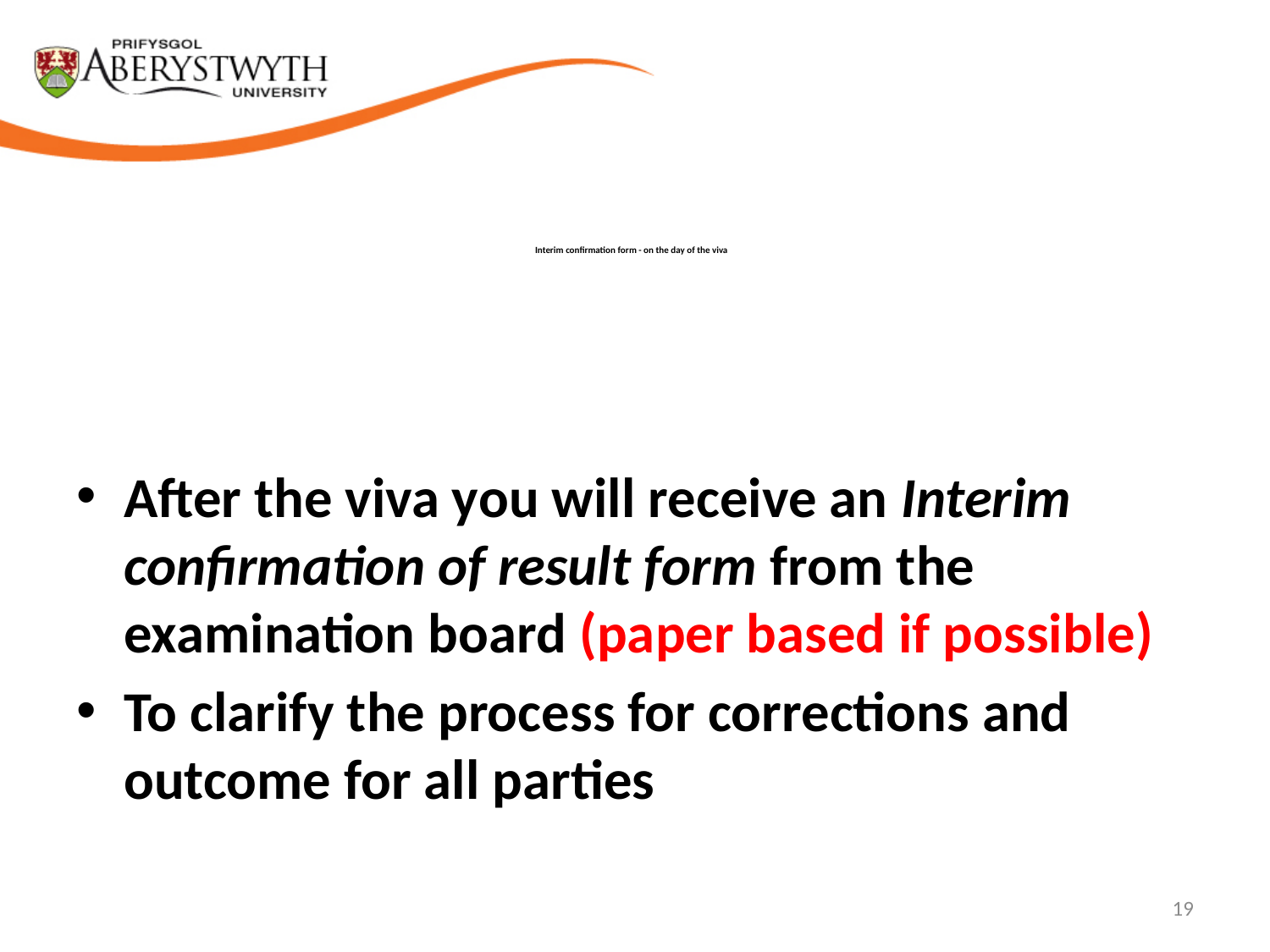

# Interim confirmation form - on the day of the viva

After the viva you will receive an Interim confirmation of result form from the examination board (paper based if possible)
To clarify the process for corrections and outcome for all parties

19